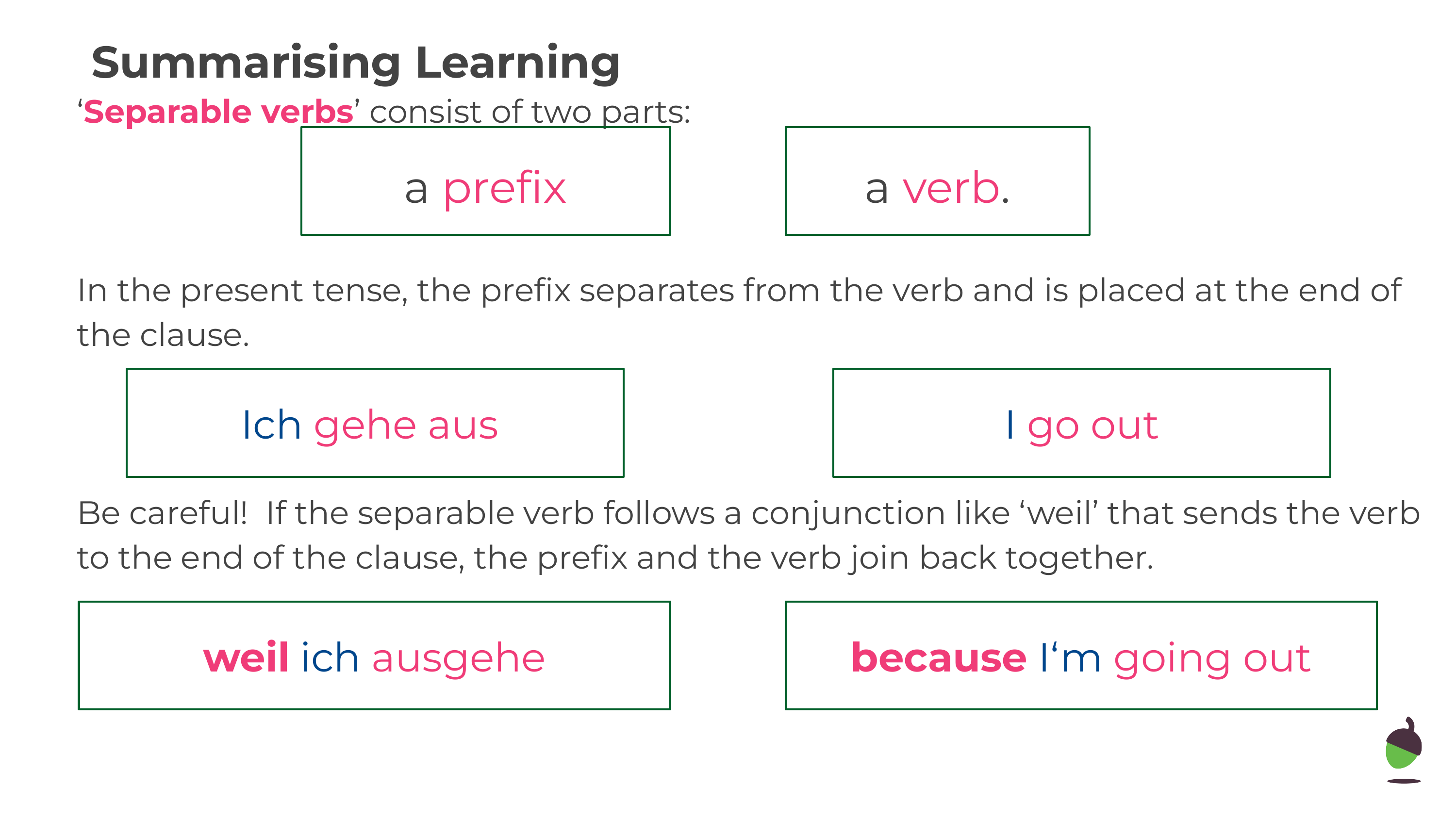

# Summarising Learning
‘Separable verbs’ consist of two parts:

In the present tense, the prefix separates from the verb and is placed at the end of the clause.

Be careful!  If the separable verb follows a conjunction like ‘weil’ that sends the verb to the end of the clause, the prefix and the verb join back together.

a verb.
a prefix

I go out
Ich gehe aus
because I‘m going out
weil ich ausgehe